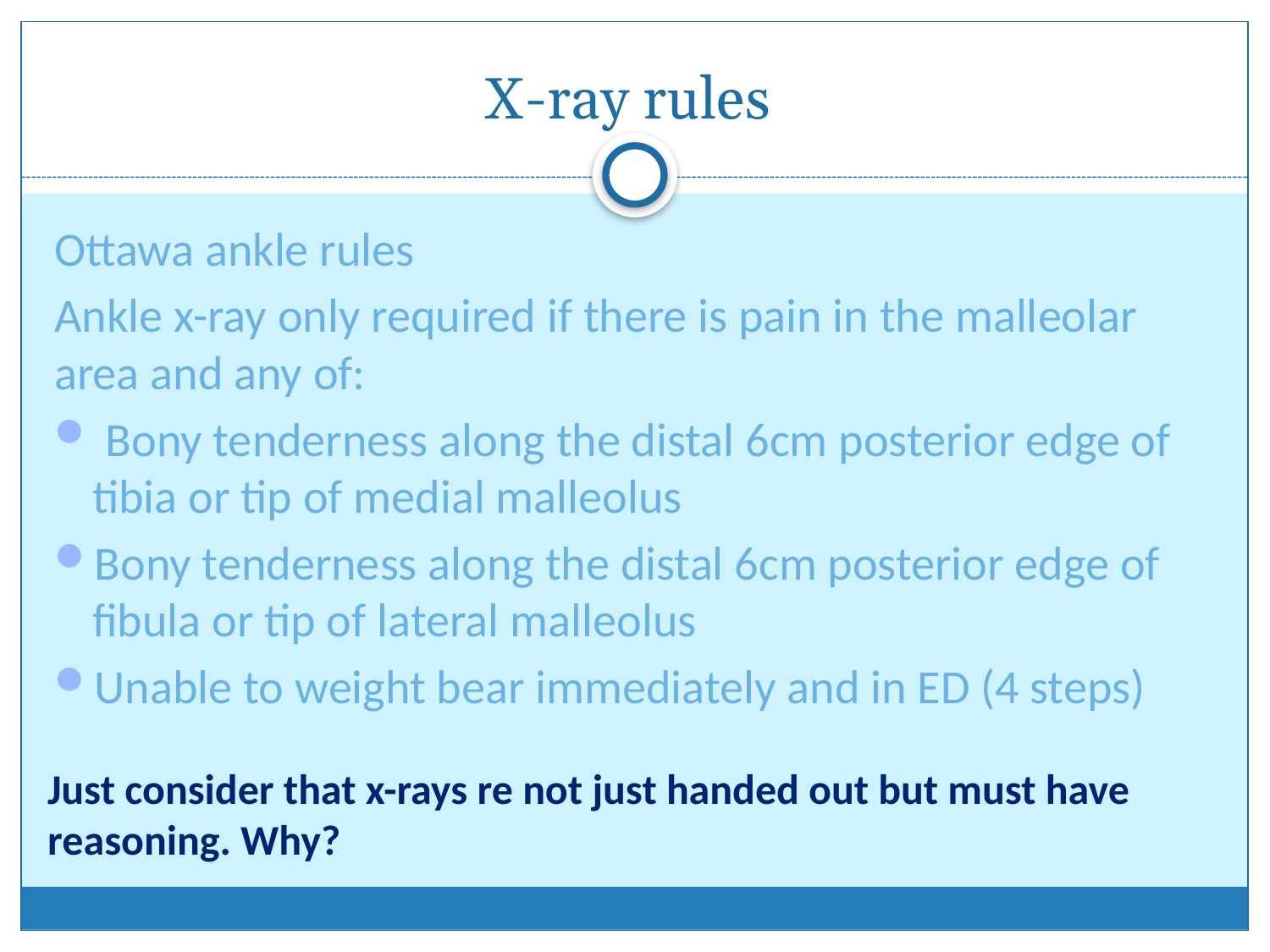

# X-ray rules
Ottawa ankle rules
Ankle x-ray only required if there is pain in the malleolar area and any of:
 Bony tenderness along the distal 6cm posterior edge of tibia or tip of medial malleolus
Bony tenderness along the distal 6cm posterior edge of fibula or tip of lateral malleolus
Unable to weight bear immediately and in ED (4 steps)
Just consider that x-rays re not just handed out but must have reasoning. Why?